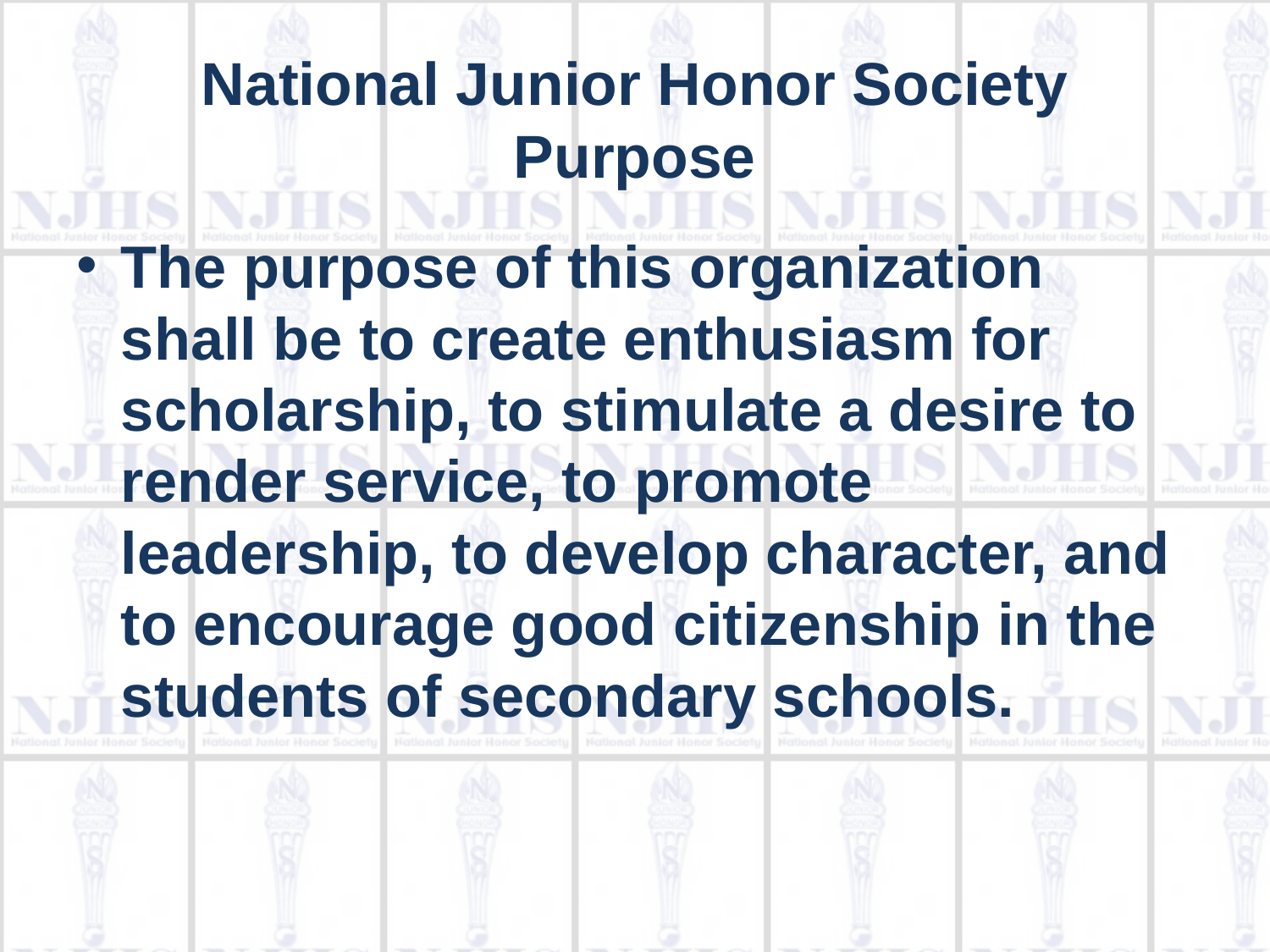

# National Junior Honor Society Purpose
The purpose of this organization shall be to create enthusiasm for scholarship, to stimulate a desire to render service, to promote leadership, to develop character, and to encourage good citizenship in the students of secondary schools.